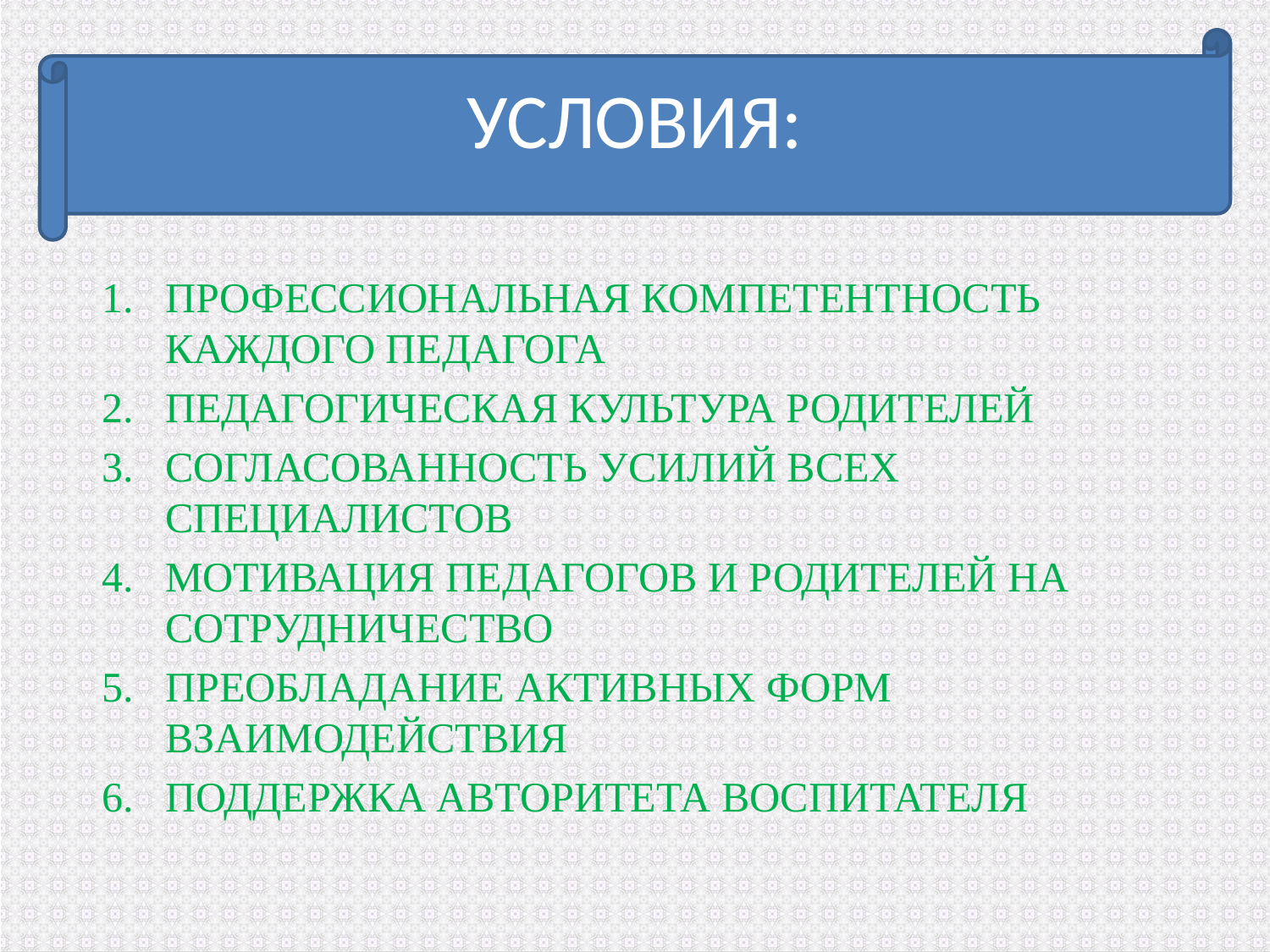

# УСЛОВИЯ:

ПРОФЕССИОНАЛЬНАЯ КОМПЕТЕНТНОСТЬ КАЖДОГО ПЕДАГОГА
ПЕДАГОГИЧЕСКАЯ КУЛЬТУРА РОДИТЕЛЕЙ
СОГЛАСОВАННОСТЬ УСИЛИЙ ВСЕХ СПЕЦИАЛИСТОВ
МОТИВАЦИЯ ПЕДАГОГОВ И РОДИТЕЛЕЙ НА СОТРУДНИЧЕСТВО
ПРЕОБЛАДАНИЕ АКТИВНЫХ ФОРМ ВЗАИМОДЕЙСТВИЯ
ПОДДЕРЖКА АВТОРИТЕТА ВОСПИТАТЕЛЯ